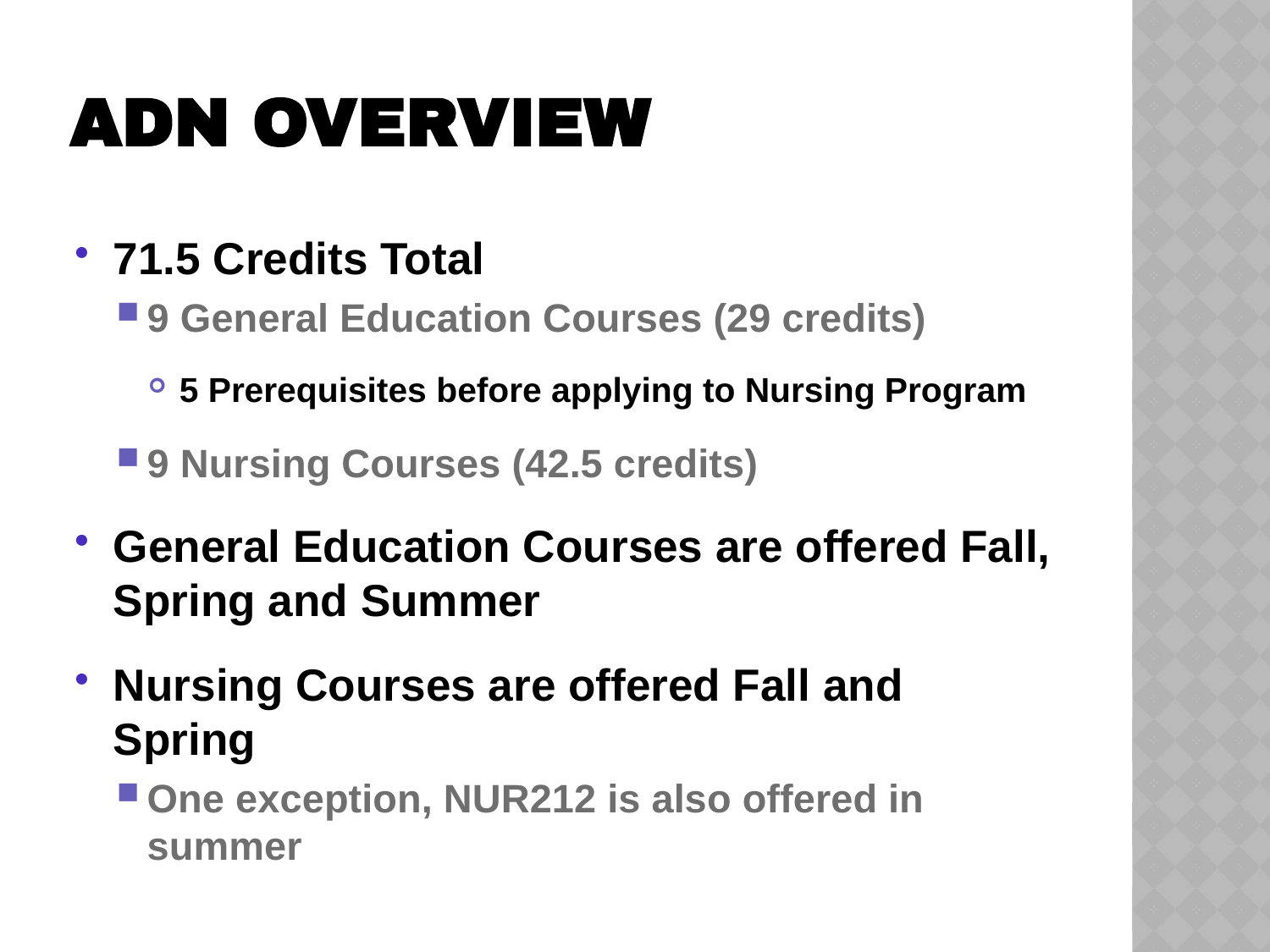

# ADN overview
71.5 Credits Total
9 General Education Courses (29 credits)
5 Prerequisites before applying to Nursing Program
9 Nursing Courses (42.5 credits)
General Education Courses are offered Fall, Spring and Summer
Nursing Courses are offered Fall and Spring
One exception, NUR212 is also offered in summer